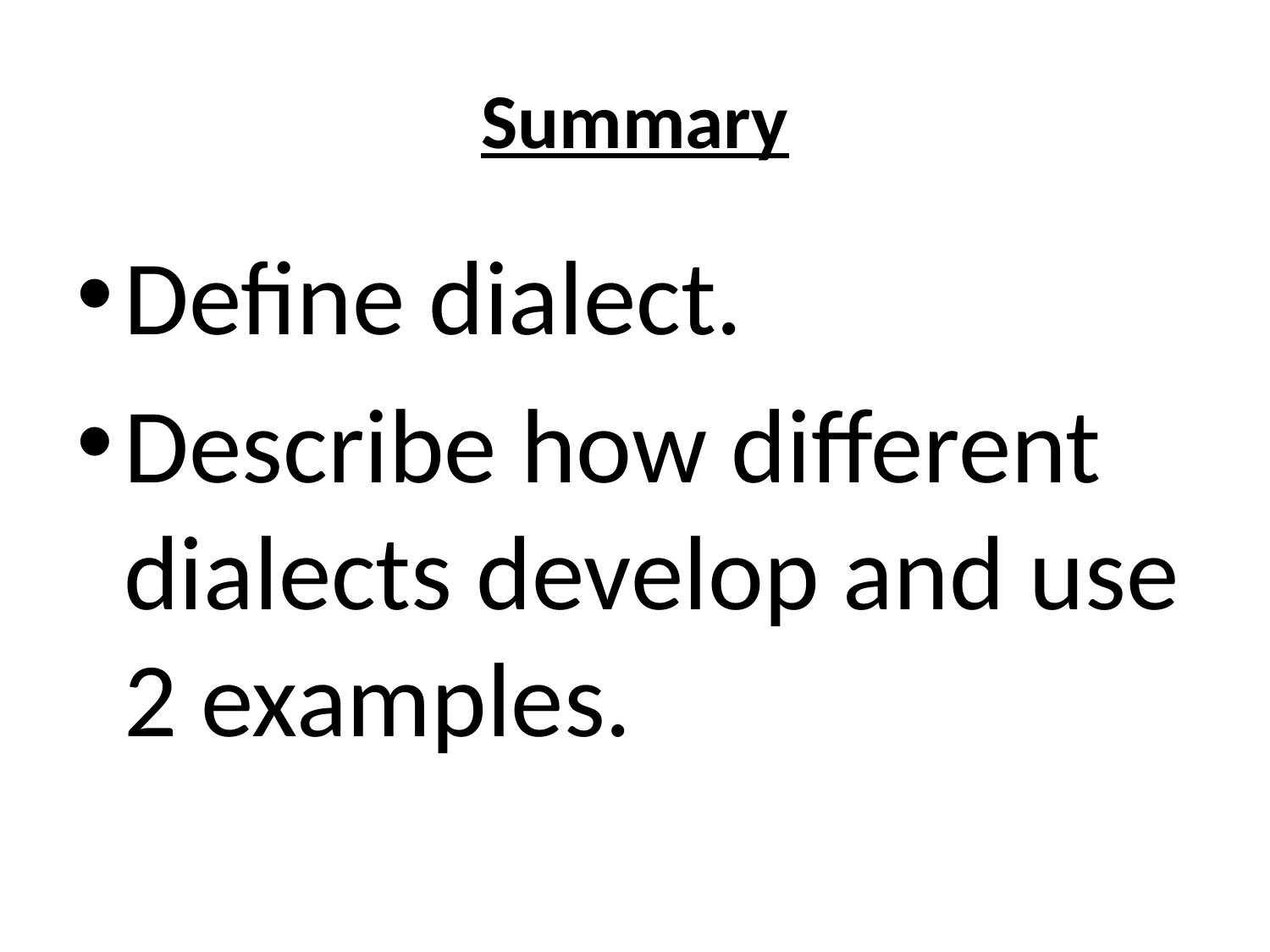

# Summary
Define dialect.
Describe how different dialects develop and use 2 examples.